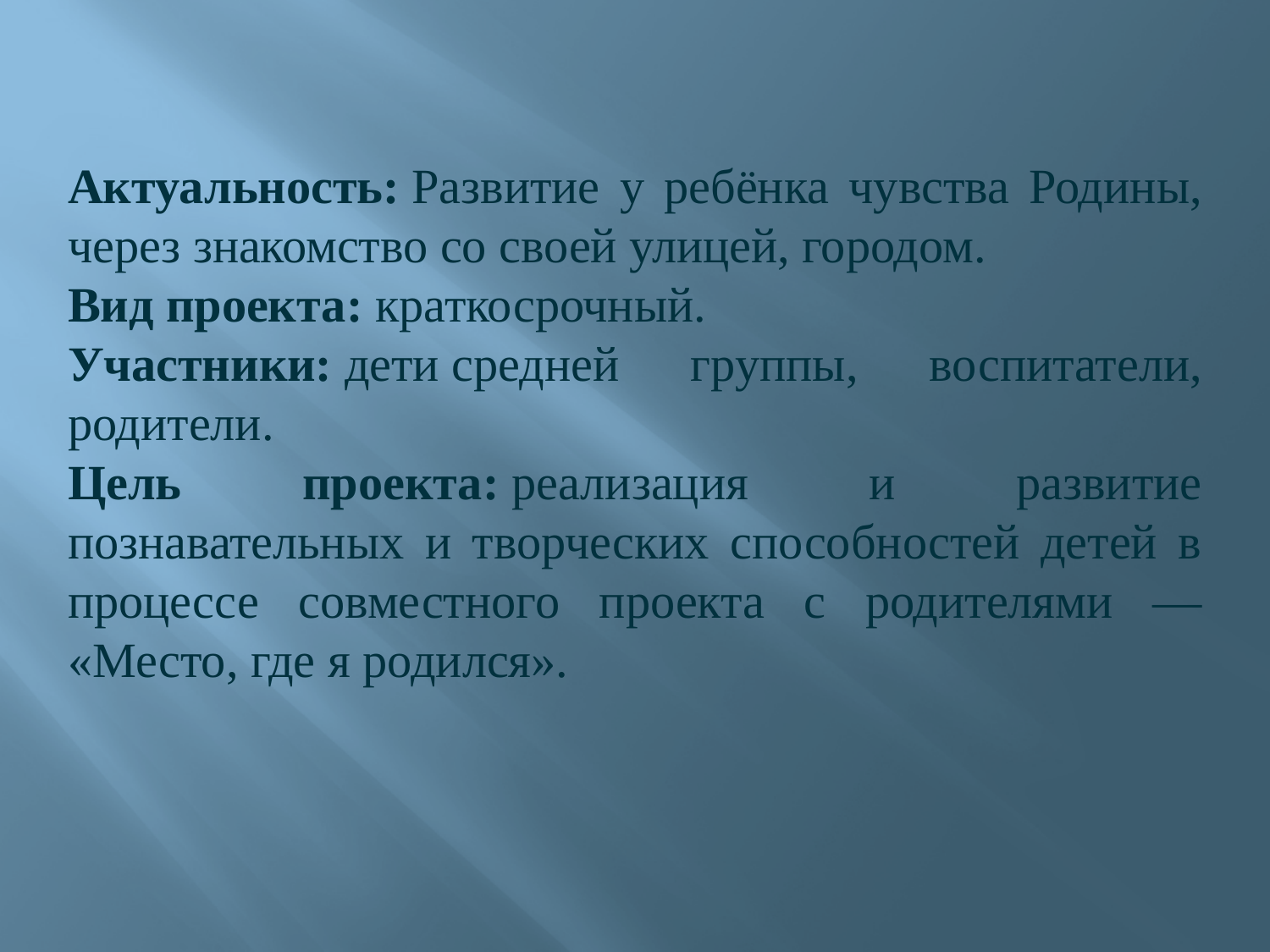

Актуальность: Развитие у ребёнка чувства Родины, через знакомство со своей улицей, городом.
Вид проекта: краткосрочный.
Участники: дети средней группы, воспитатели, родители.
Цель проекта: реализация и развитие познавательных и творческих способностей детей в процессе совместного проекта с родителями — «Место, где я родился».